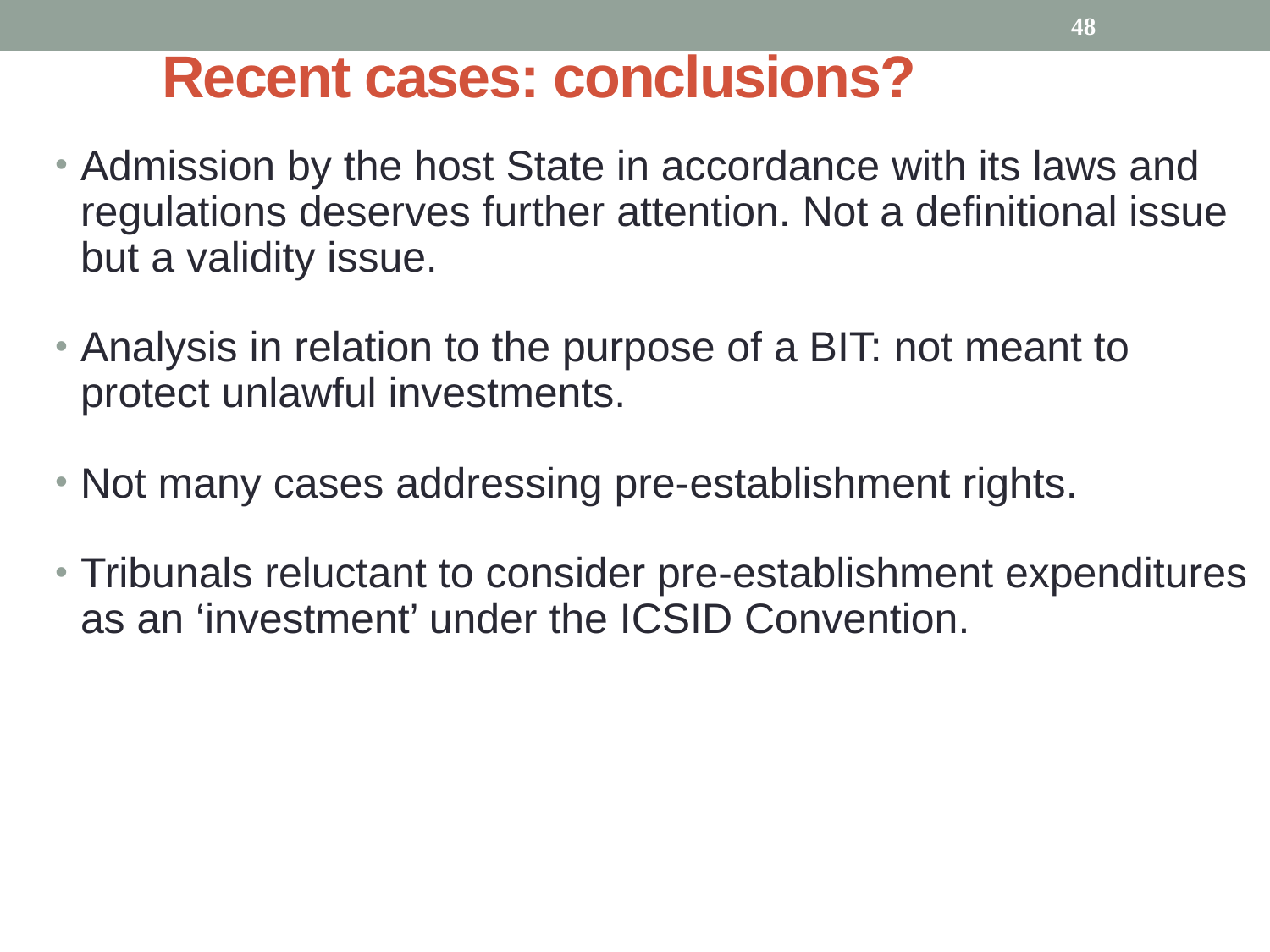

48
# Recent cases: conclusions?
Admission by the host State in accordance with its laws and regulations deserves further attention. Not a definitional issue but a validity issue.

Analysis in relation to the purpose of a BIT: not meant to protect unlawful investments.

Not many cases addressing pre-establishment rights.

Tribunals reluctant to consider pre-establishment expenditures as an ‘investment’ under the ICSID Convention.